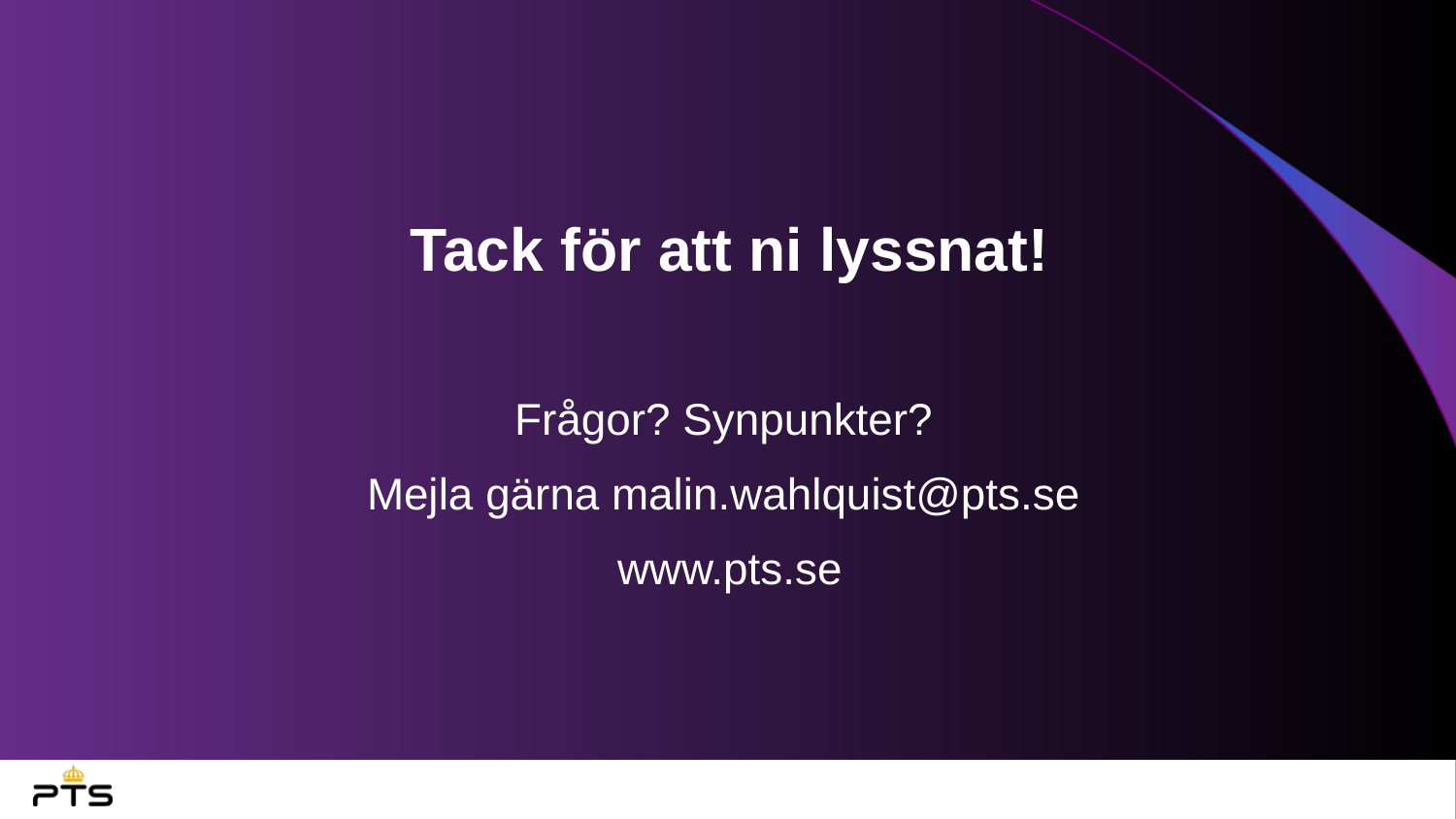

# Tack för att ni lyssnat!
Frågor? Synpunkter?
Mejla gärna malin.wahlquist@pts.se
www.pts.se